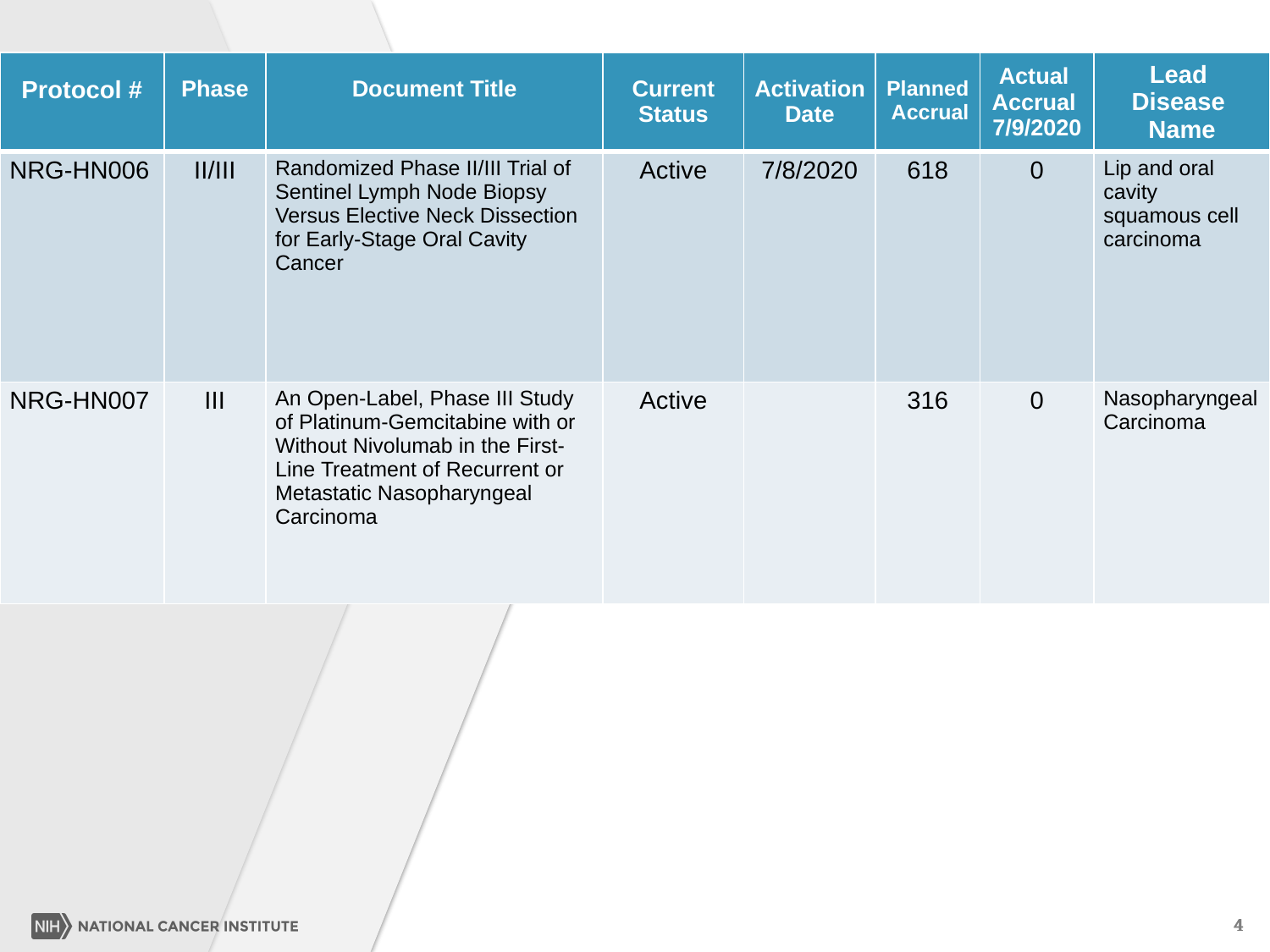

| Protocol # | Phase | Document Title | Current Status | Activation Date | Planned Accrual | Actual Accrual 7/9/2020 | Lead Disease Name |
| --- | --- | --- | --- | --- | --- | --- | --- |
| NRG-HN006 | II/III | Randomized Phase II/III Trial of Sentinel Lymph Node Biopsy Versus Elective Neck Dissection for Early-Stage Oral Cavity Cancer | Active | 7/8/2020 | 618 | 0 | Lip and oral cavity squamous cell carcinoma |
| NRG-HN007 | III | An Open-Label, Phase III Study of Platinum-Gemcitabine with or Without Nivolumab in the First-Line Treatment of Recurrent or Metastatic Nasopharyngeal Carcinoma | Active |  | 316 | 0 | Nasopharyngeal Carcinoma |